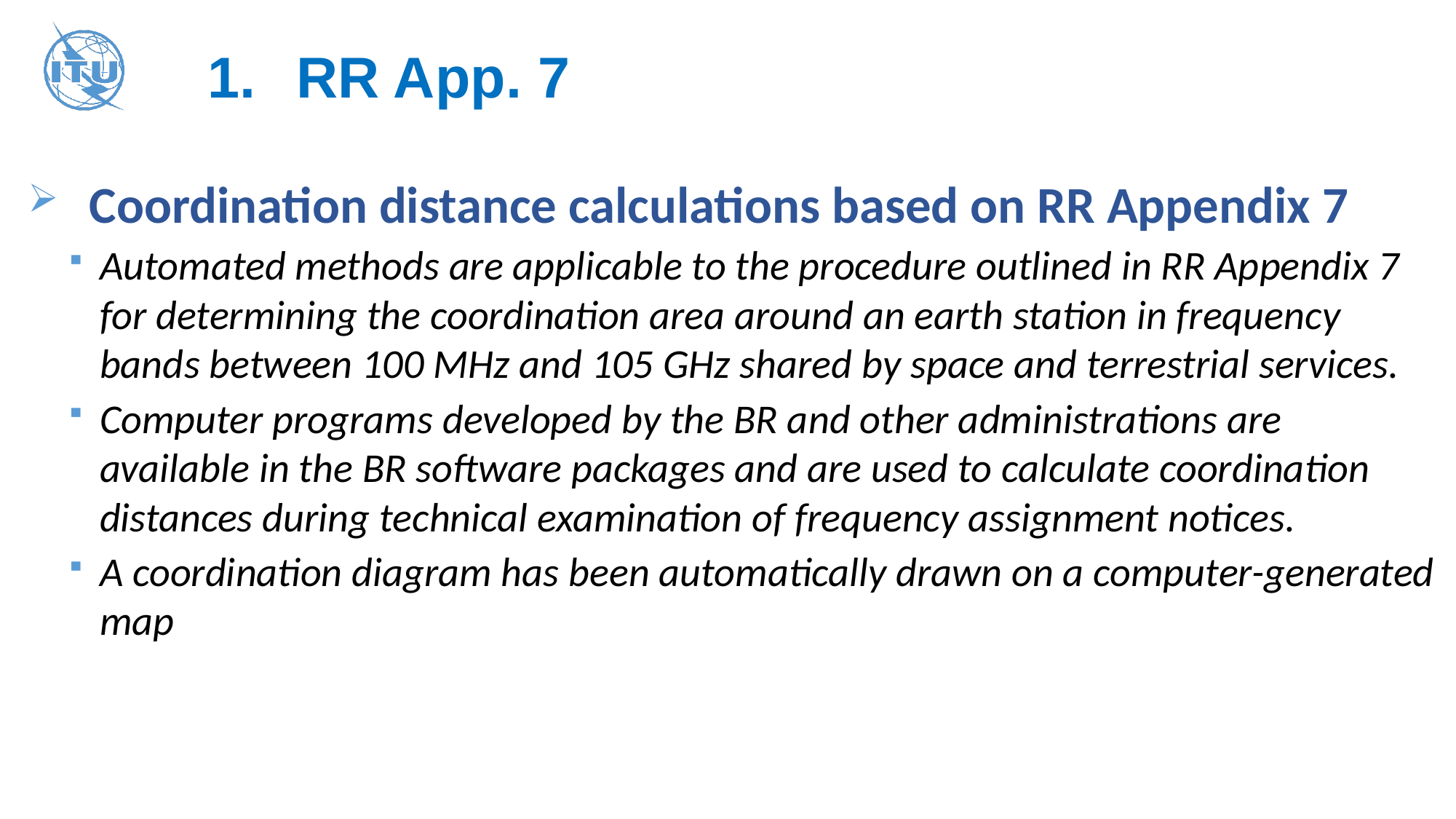

# RR App. 7
Coordination distance calculations based on RR Appendix 7
Automated methods are applicable to the procedure outlined in RR Appendix 7 for determining the coordination area around an earth station in frequency bands between 100 MHz and 105 GHz shared by space and terrestrial services.
Computer programs developed by the BR and other administrations are available in the BR software packages and are used to calculate coordination distances during technical examination of frequency assignment notices.
A coordination diagram has been automatically drawn on a computer-generated map